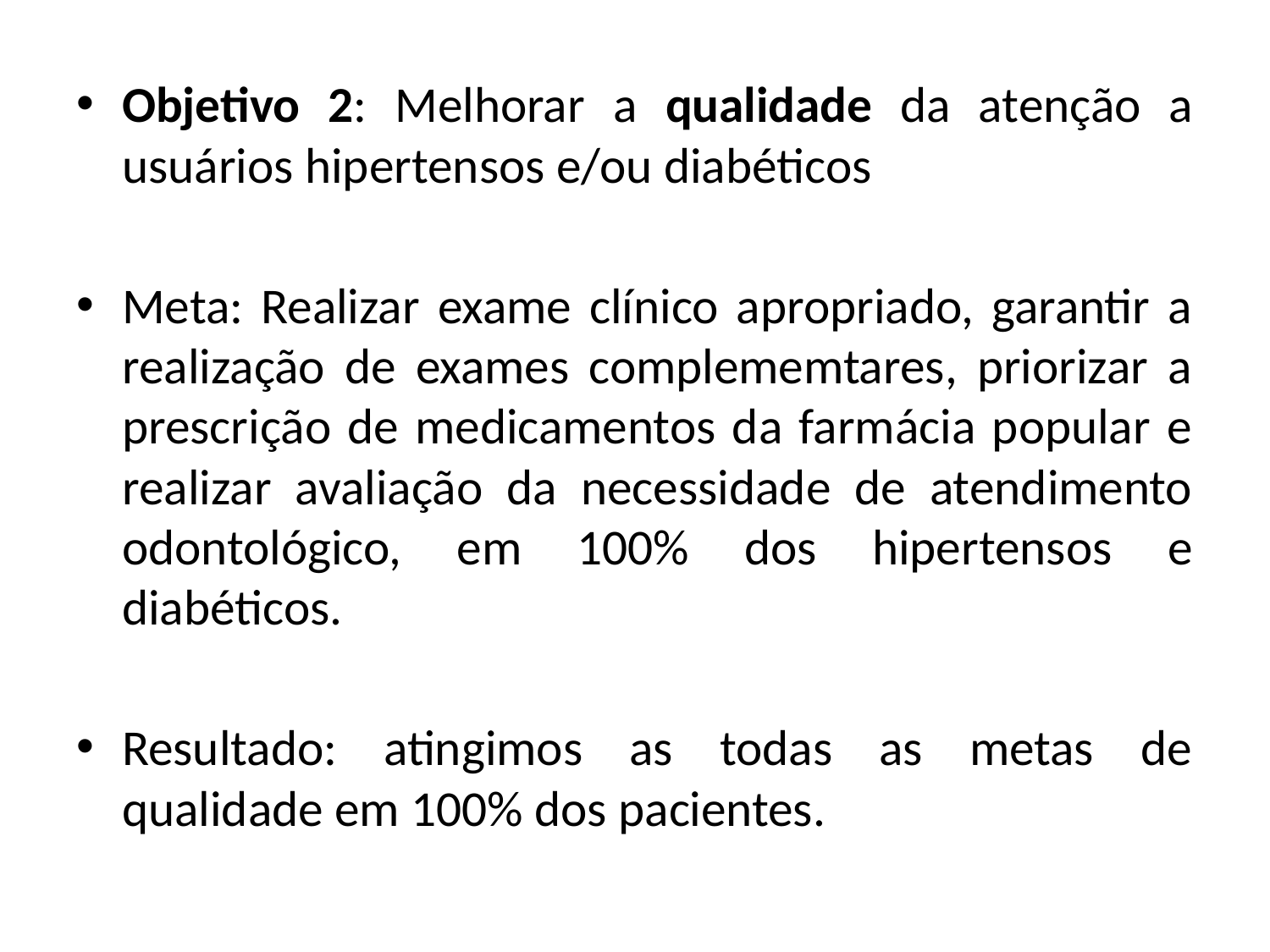

Objetivo 2: Melhorar a qualidade da atenção a usuários hipertensos e/ou diabéticos

Meta: Realizar exame clínico apropriado, garantir a realização de exames complememtares, priorizar a prescrição de medicamentos da farmácia popular e realizar avaliação da necessidade de atendimento odontológico, em 100% dos hipertensos e diabéticos.

Resultado: atingimos as todas as metas de qualidade em 100% dos pacientes.